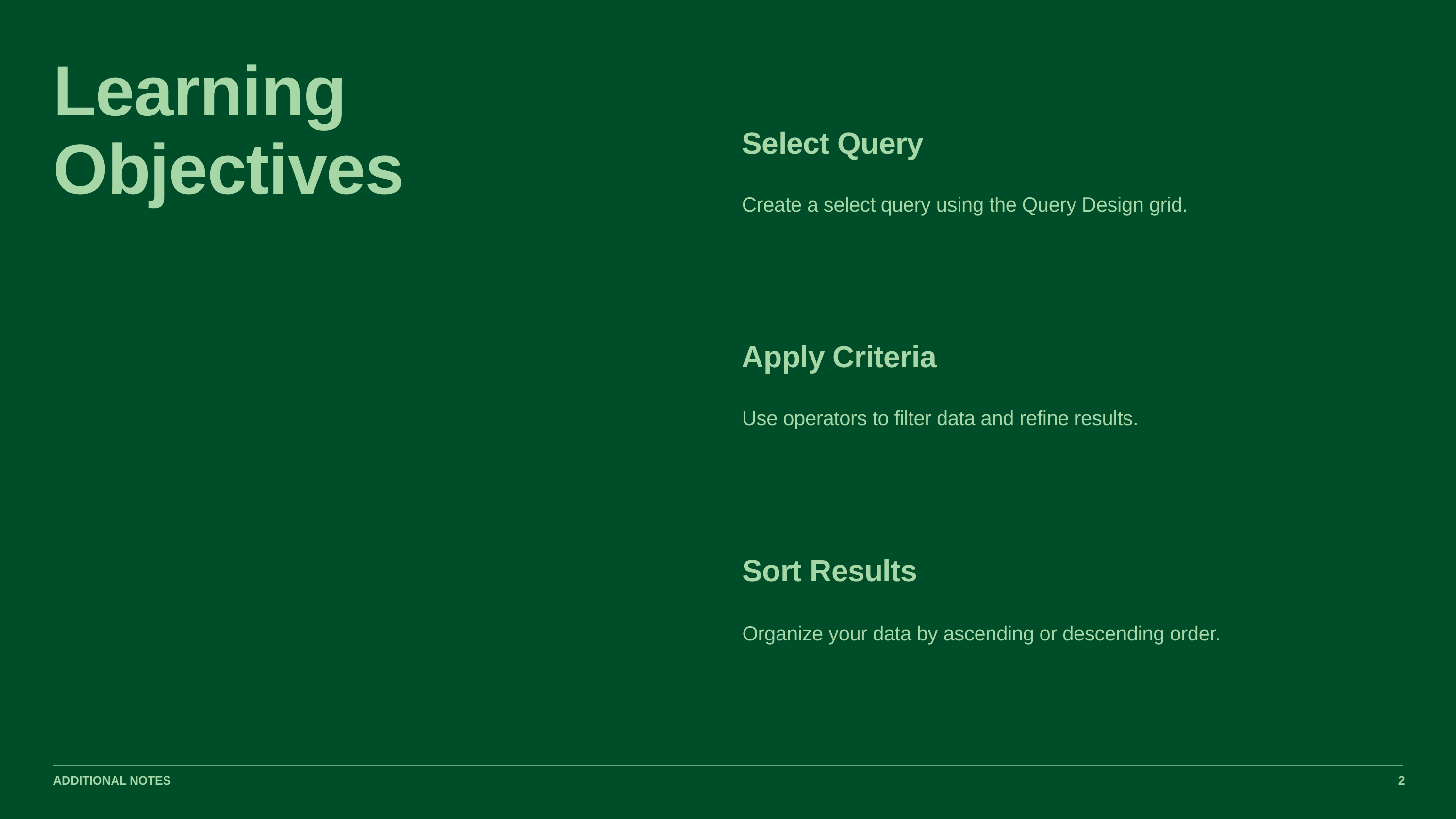

Learning Objectives
Select Query
Create a select query using the Query Design grid.
Apply Criteria
Use operators to filter data and refine results.
Sort Results
Organize your data by ascending or descending order.

2
ADDITIONAL NOTES